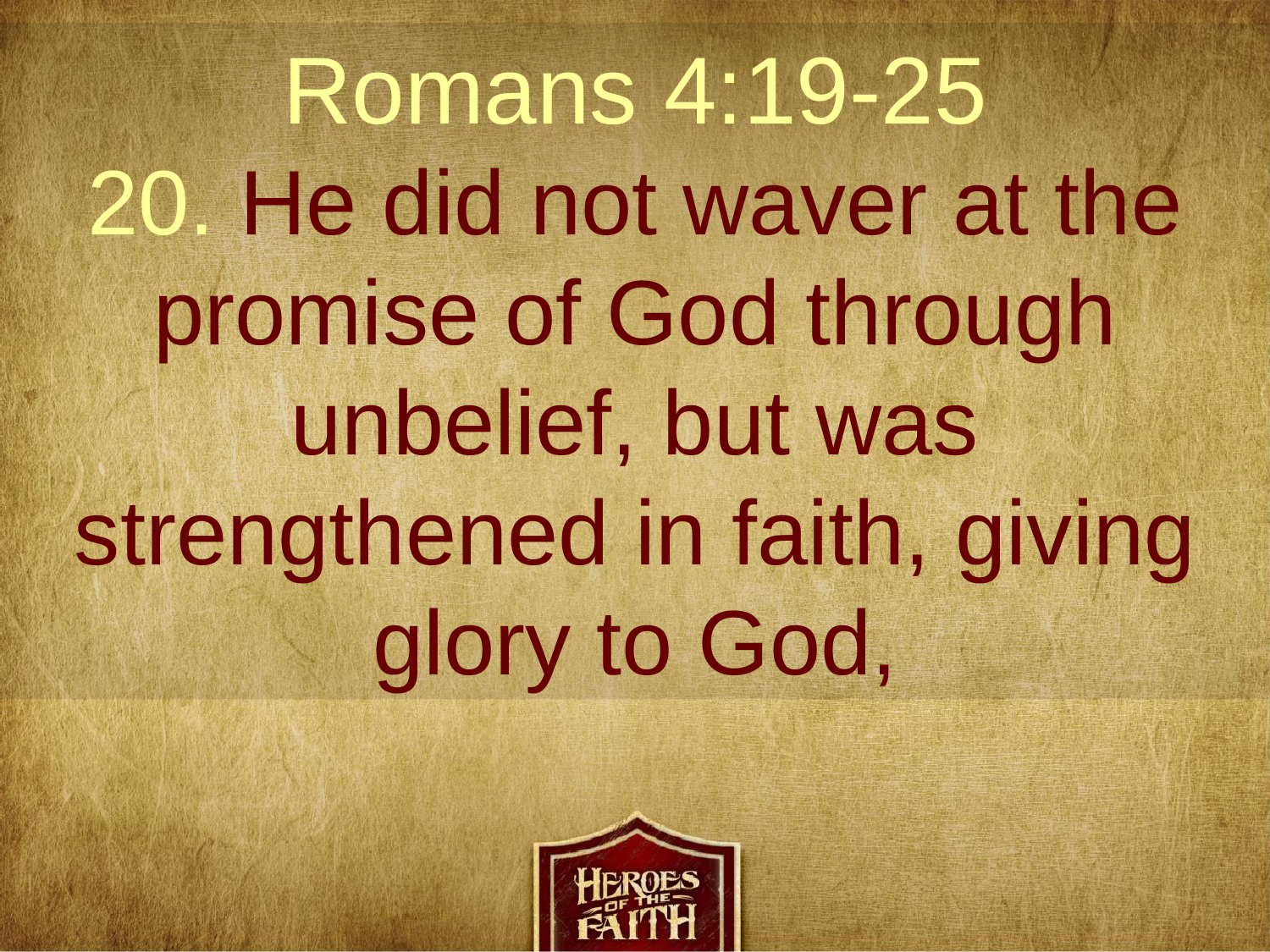

Romans 4:19-25
20. He did not waver at the promise of God through unbelief, but was strengthened in faith, giving glory to God,